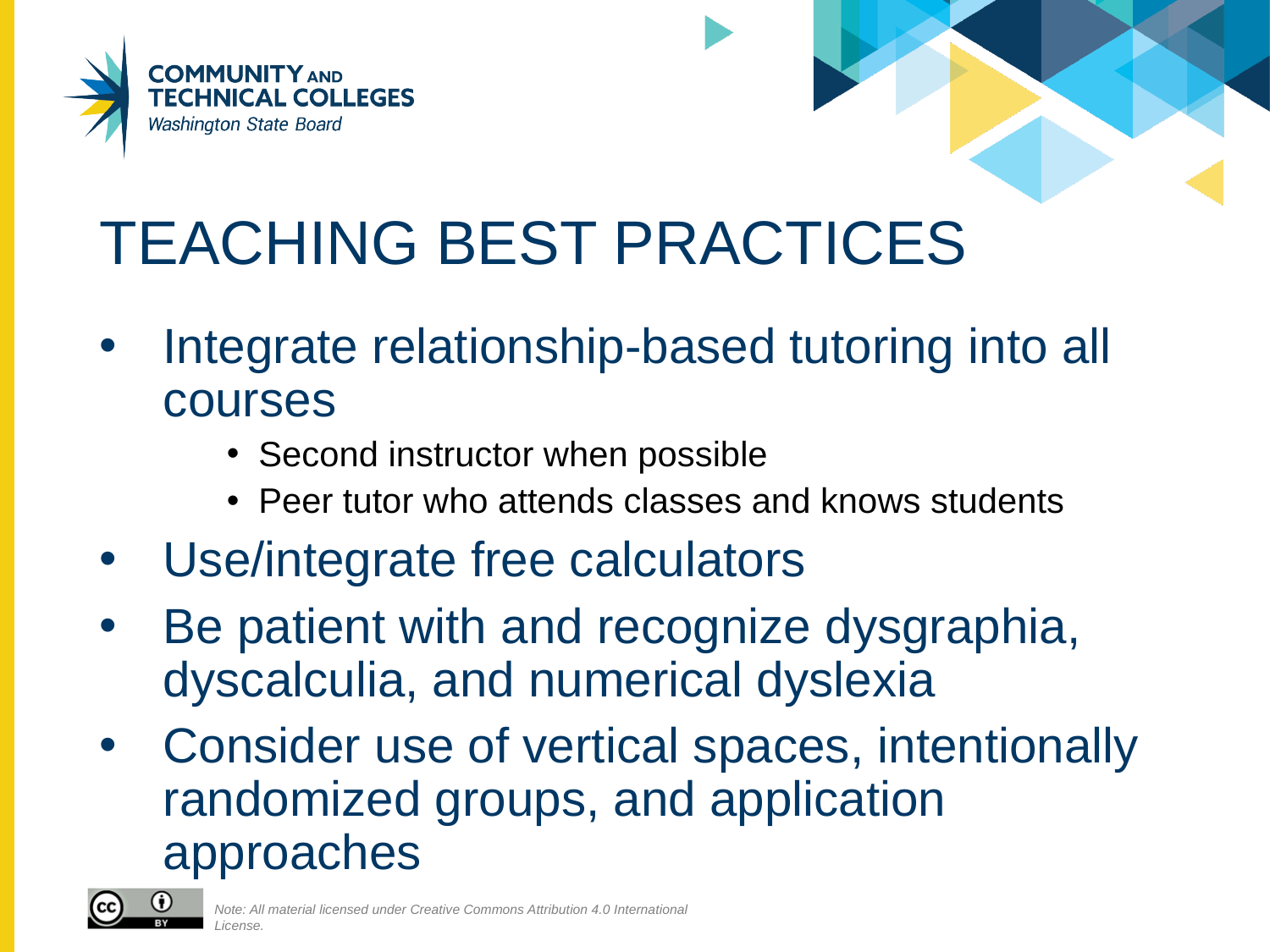

# Teaching best practices
Integrate relationship-based tutoring into all courses
Second instructor when possible
Peer tutor who attends classes and knows students
Use/integrate free calculators
Be patient with and recognize dysgraphia, dyscalculia, and numerical dyslexia
Consider use of vertical spaces, intentionally randomized groups, and application approaches